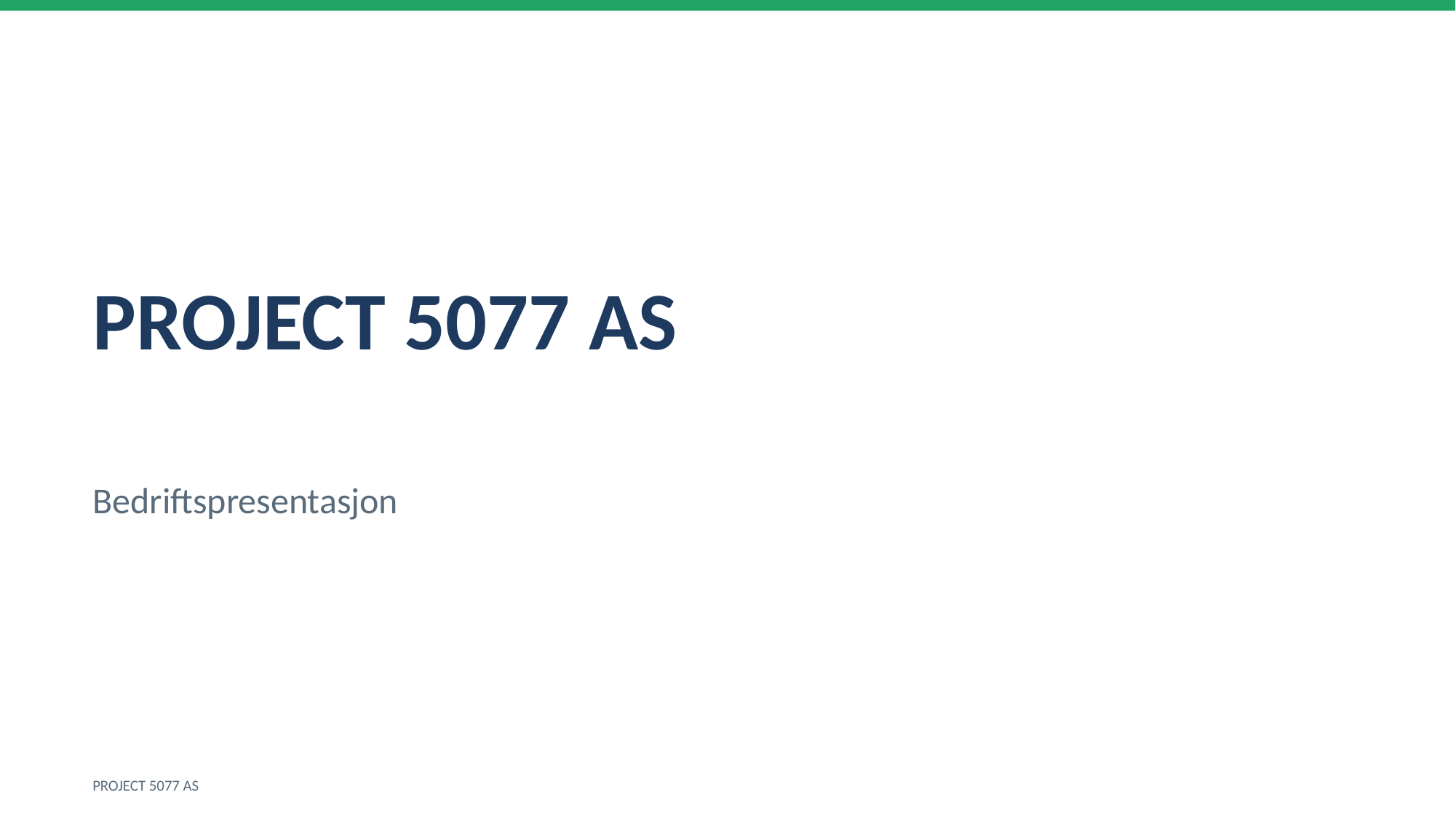

PROJECT 5077 AS
Bedriftspresentasjon
PROJECT 5077 AS